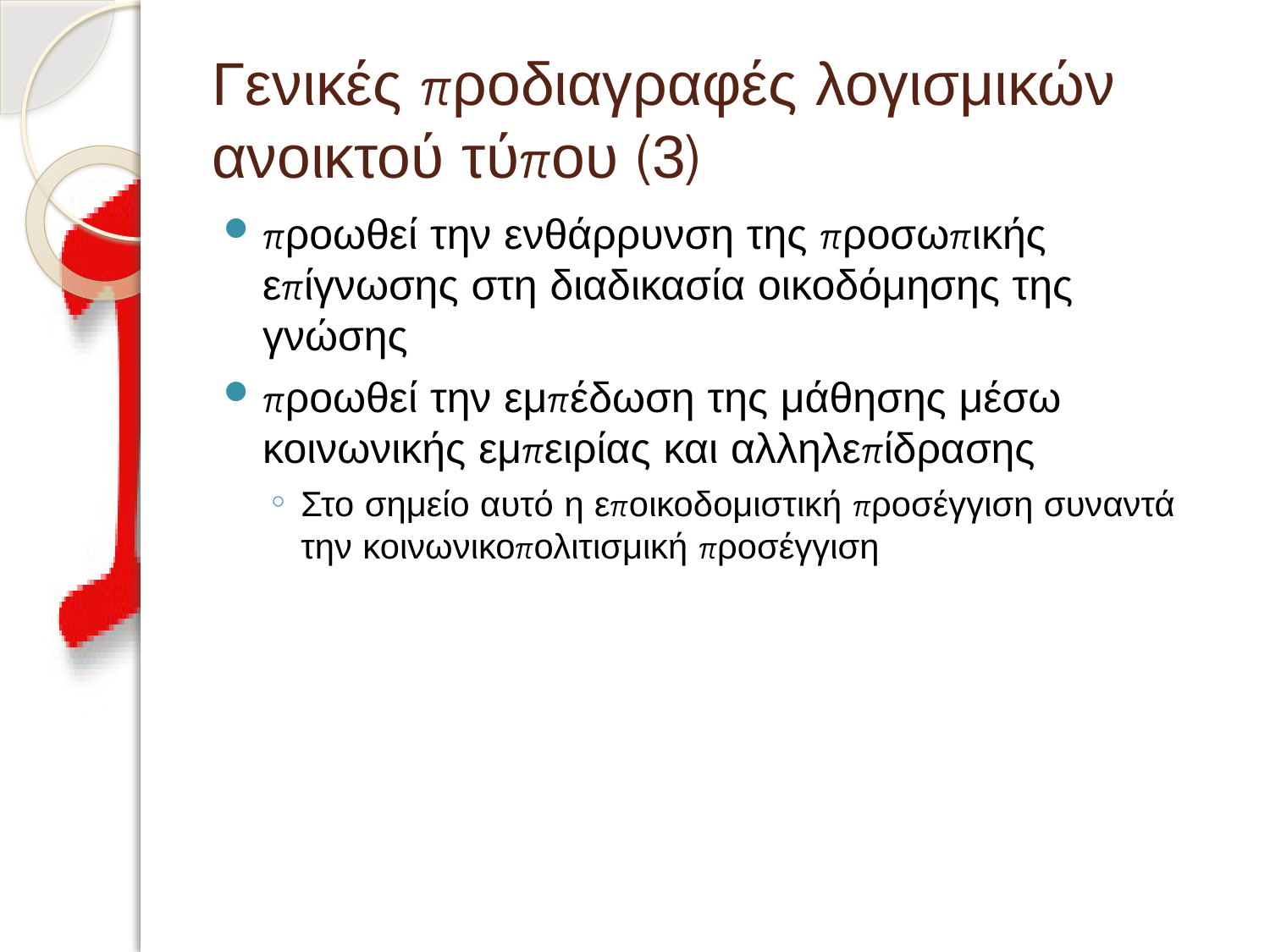

Γενικές προδιαγραφές λογισμικών ανοικτού τύπου (3)
προωθεί την ενθάρρυνση της προσωπικής επίγνωσης στη διαδικασία οικοδόμησης της γνώσης
προωθεί την εμπέδωση της μάθησης μέσω κοινωνικής εμπειρίας και αλληλεπίδρασης
Στο σημείο αυτό η εποικοδομιστική προσέγγιση συναντά την κοινωνικοπολιτισμική προσέγγιση